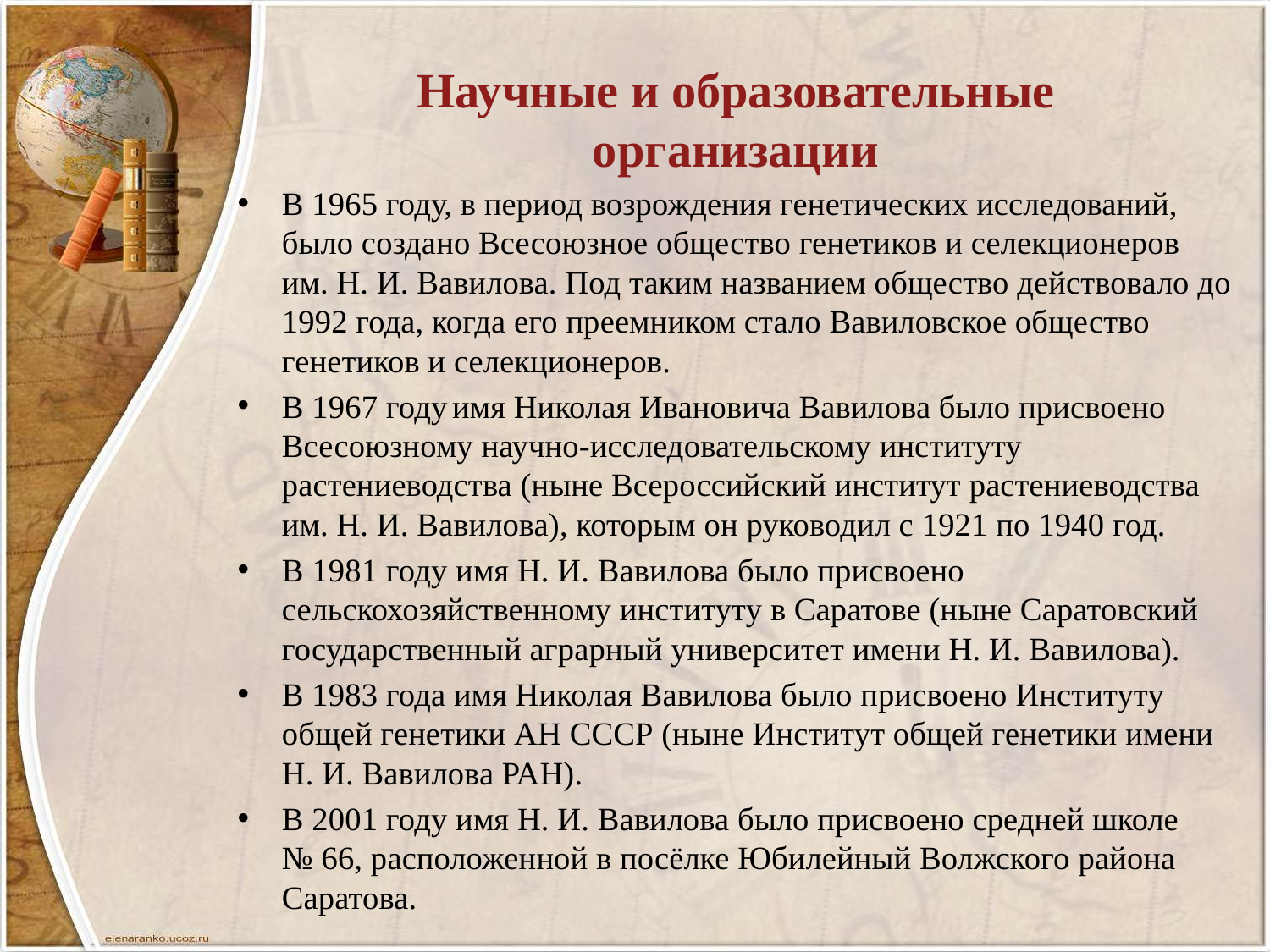

# Научные и образовательные организации
В 1965 году, в период возрождения генетических исследований, было создано Всесоюзное общество генетиков и селекционеров им. Н. И. Вавилова. Под таким названием общество действовало до 1992 года, когда его преемником стало Вавиловское общество генетиков и селекционеров.
В 1967 году имя Николая Ивановича Вавилова было присвоено Всесоюзному научно-исследовательскому институту растениеводства (ныне Всероссийский институт растениеводства им. Н. И. Вавилова), которым он руководил с 1921 по 1940 год.
В 1981 году имя Н. И. Вавилова было присвоено сельскохозяйственному институту в Саратове (ныне Саратовский государственный аграрный университет имени Н. И. Вавилова).
В 1983 года имя Николая Вавилова было присвоено Институту общей генетики АН СССР (ныне Институт общей генетики имени Н. И. Вавилова РАН).
В 2001 году имя Н. И. Вавилова было присвоено средней школе № 66, расположенной в посёлке Юбилейный Волжского района Саратова.